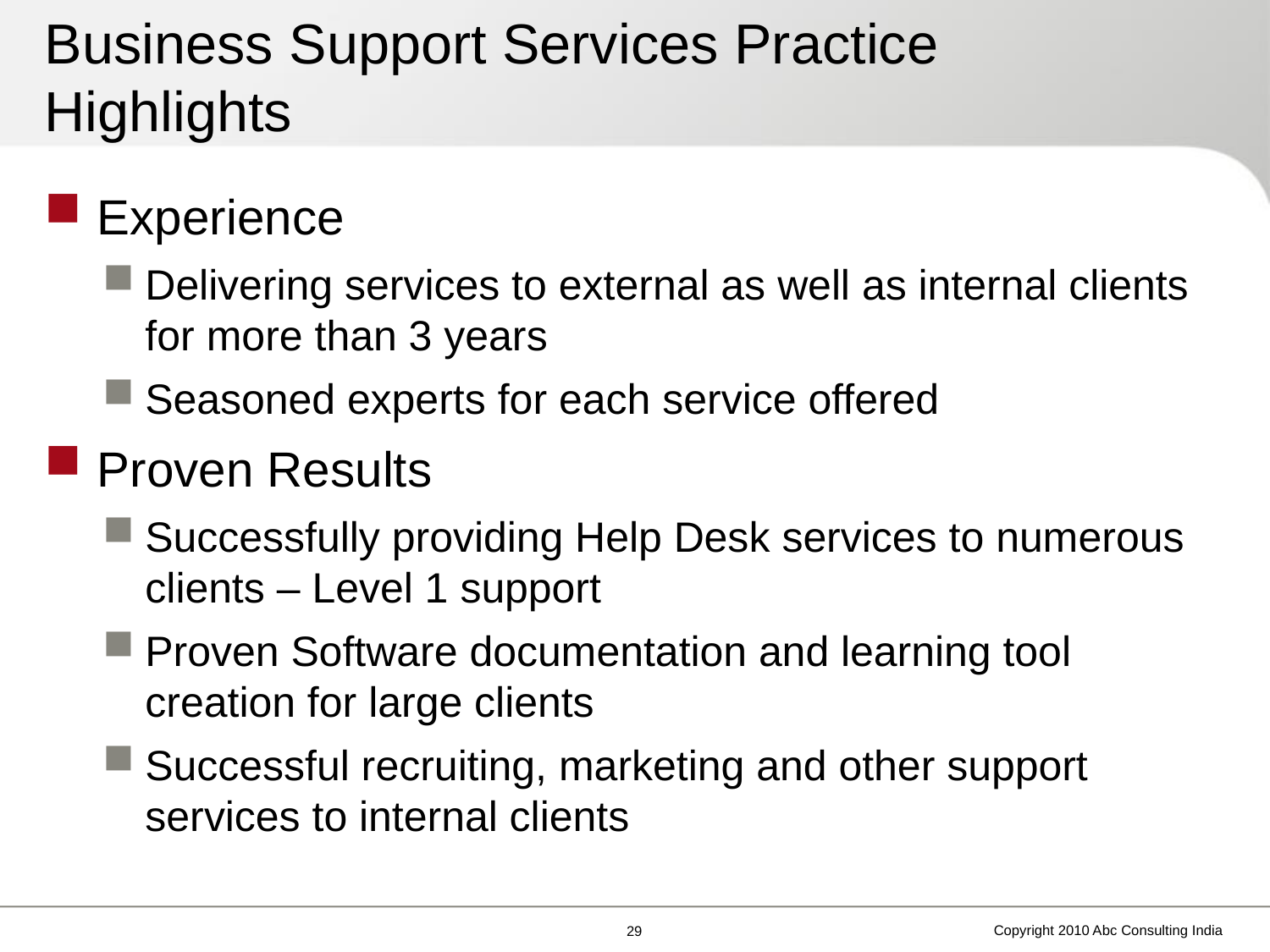

# Business Support Services Practice Highlights

Experience
Delivering services to external as well as internal clients for more than 3 years
Seasoned experts for each service offered
Proven Results
Successfully providing Help Desk services to numerous clients – Level 1 support
Proven Software documentation and learning tool creation for large clients
Successful recruiting, marketing and other support services to internal clients
Copyright 2010 Abc Consulting India
29